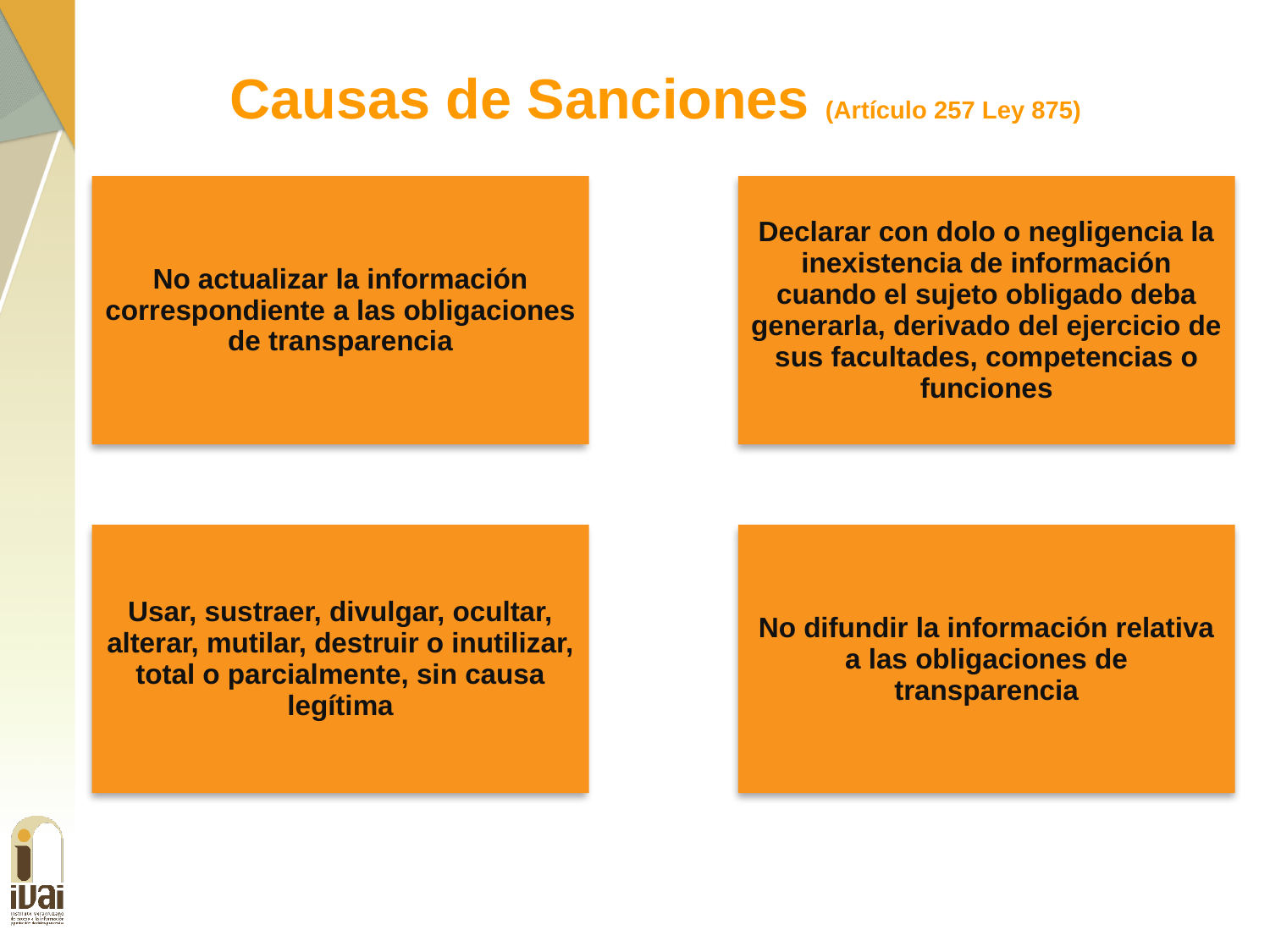

Causas de Sanciones (Artículo 257 Ley 875)
No actualizar la información correspondiente a las obligaciones de transparencia
Declarar con dolo o negligencia la inexistencia de información cuando el sujeto obligado deba generarla, derivado del ejercicio de sus facultades, competencias o funciones
Usar, sustraer, divulgar, ocultar, alterar, mutilar, destruir o inutilizar, total o parcialmente, sin causa legítima
No difundir la información relativa a las obligaciones de transparencia